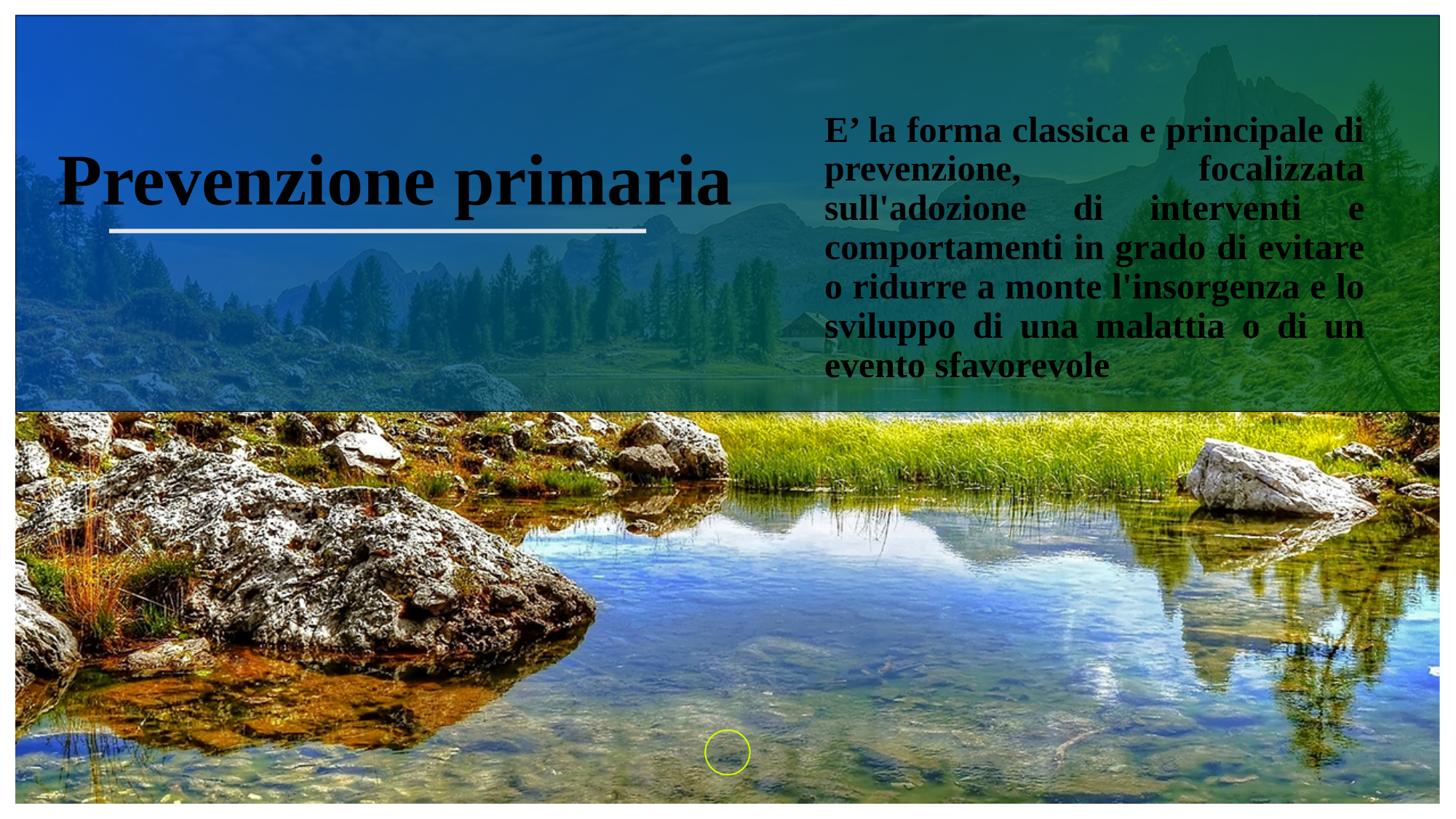

E’ la forma classica e principale di prevenzione, focalizzata sull'adozione di interventi e comportamenti in grado di evitare o ridurre a monte l'insorgenza e lo sviluppo di una malattia o di un evento sfavorevole
# Prevenzione primaria